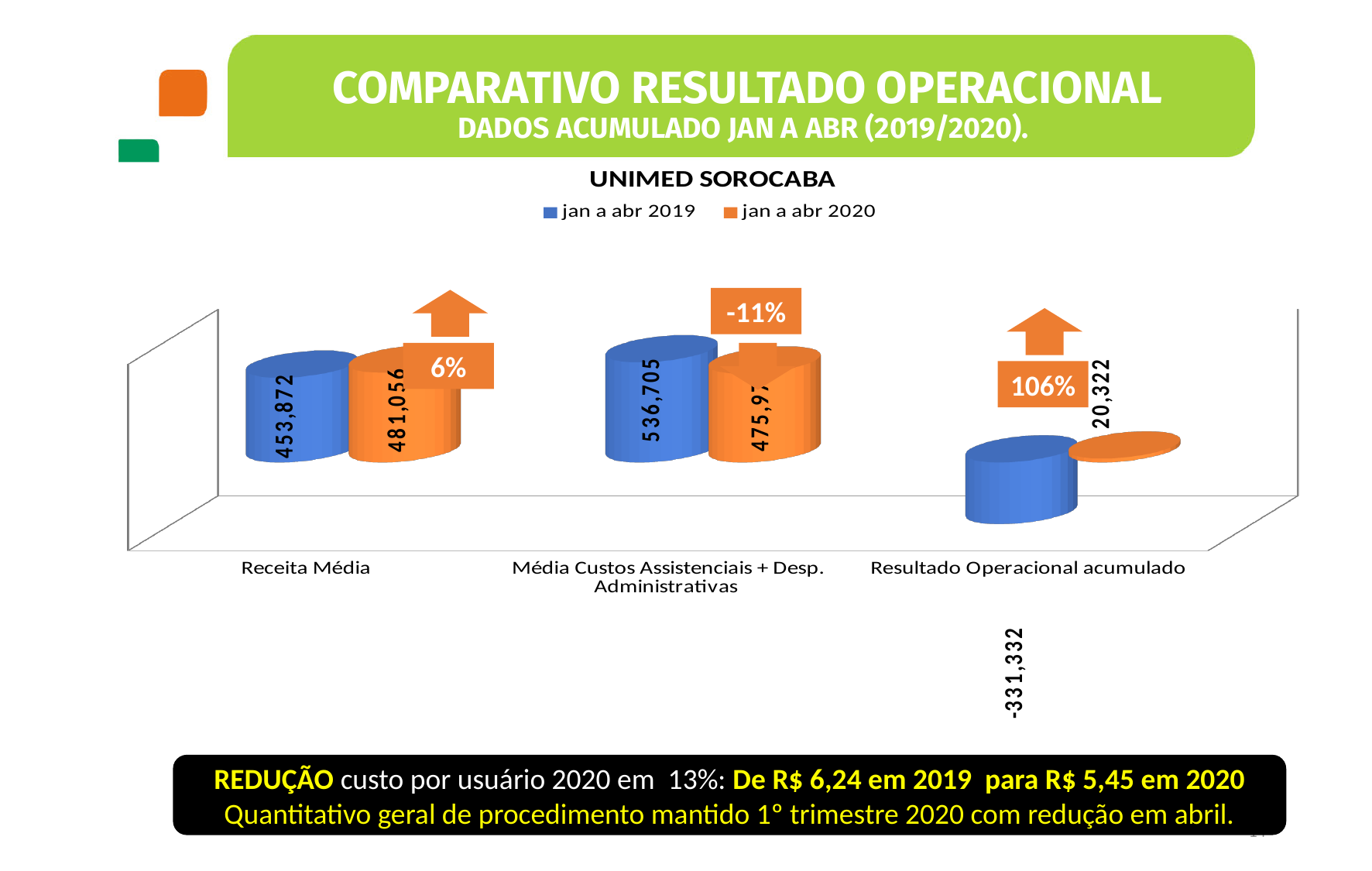

COMPARATIVO RESULTADO OPERACIONAL
DADOS ACUMULADO JAN A abr (2019/2020).

[unsupported chart]

-11%

6%

106%

REDUÇÃO custo por usuário 2020 em  13%: De R$ 6,24 em 2019  para R$ 5,45 em 2020
Quantitativo geral de procedimento mantido 1º trimestre 2020 com redução em abril.

14